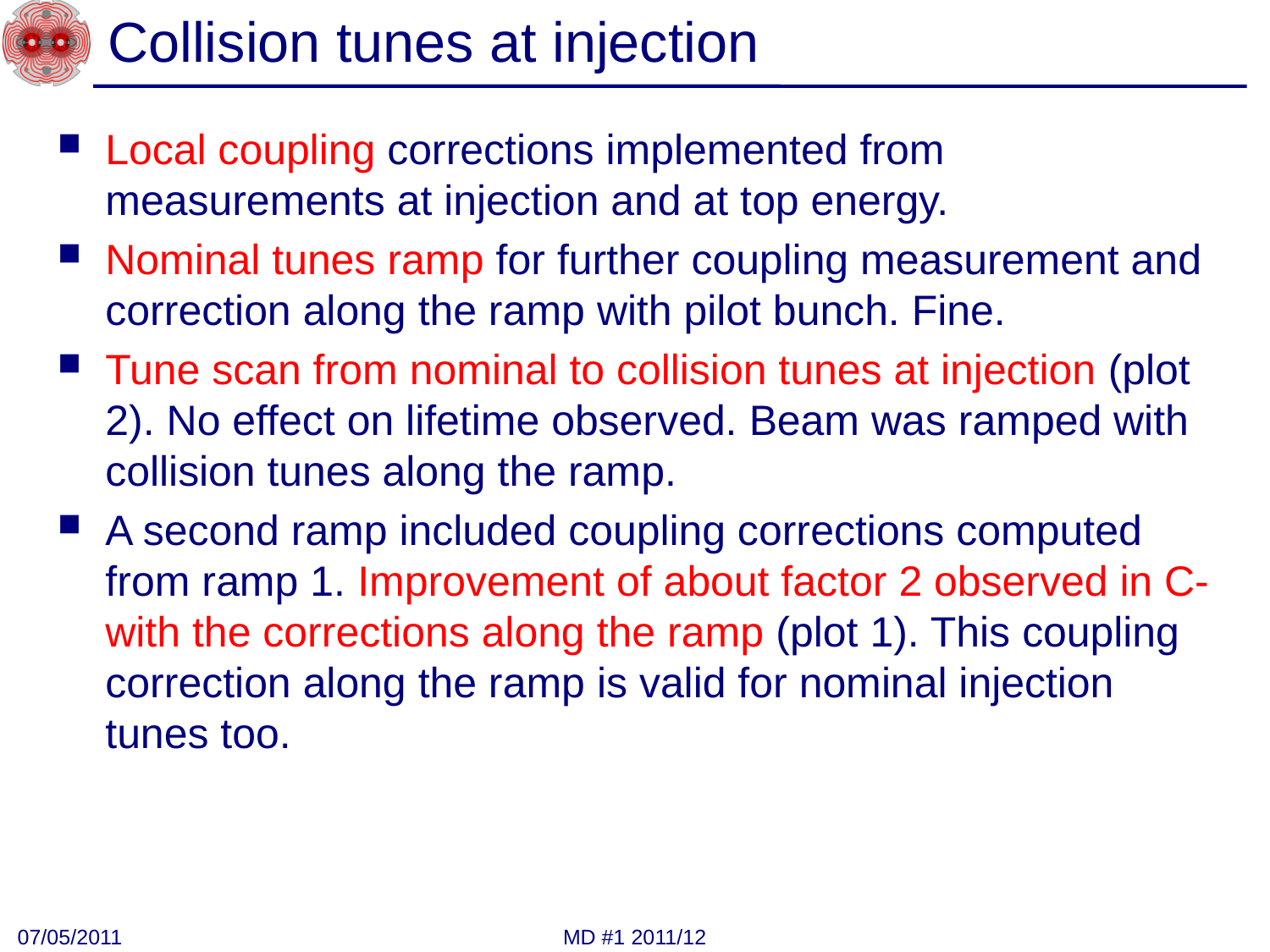

# Collision tunes at injection
Local coupling corrections implemented from measurements at injection and at top energy.
Nominal tunes ramp for further coupling measurement and correction along the ramp with pilot bunch. Fine.
Tune scan from nominal to collision tunes at injection (plot 2). No effect on lifetime observed. Beam was ramped with collision tunes along the ramp.
A second ramp included coupling corrections computed from ramp 1. Improvement of about factor 2 observed in C- with the corrections along the ramp (plot 1). This coupling correction along the ramp is valid for nominal injection tunes too.
07/05/2011
MD #1 2011/12